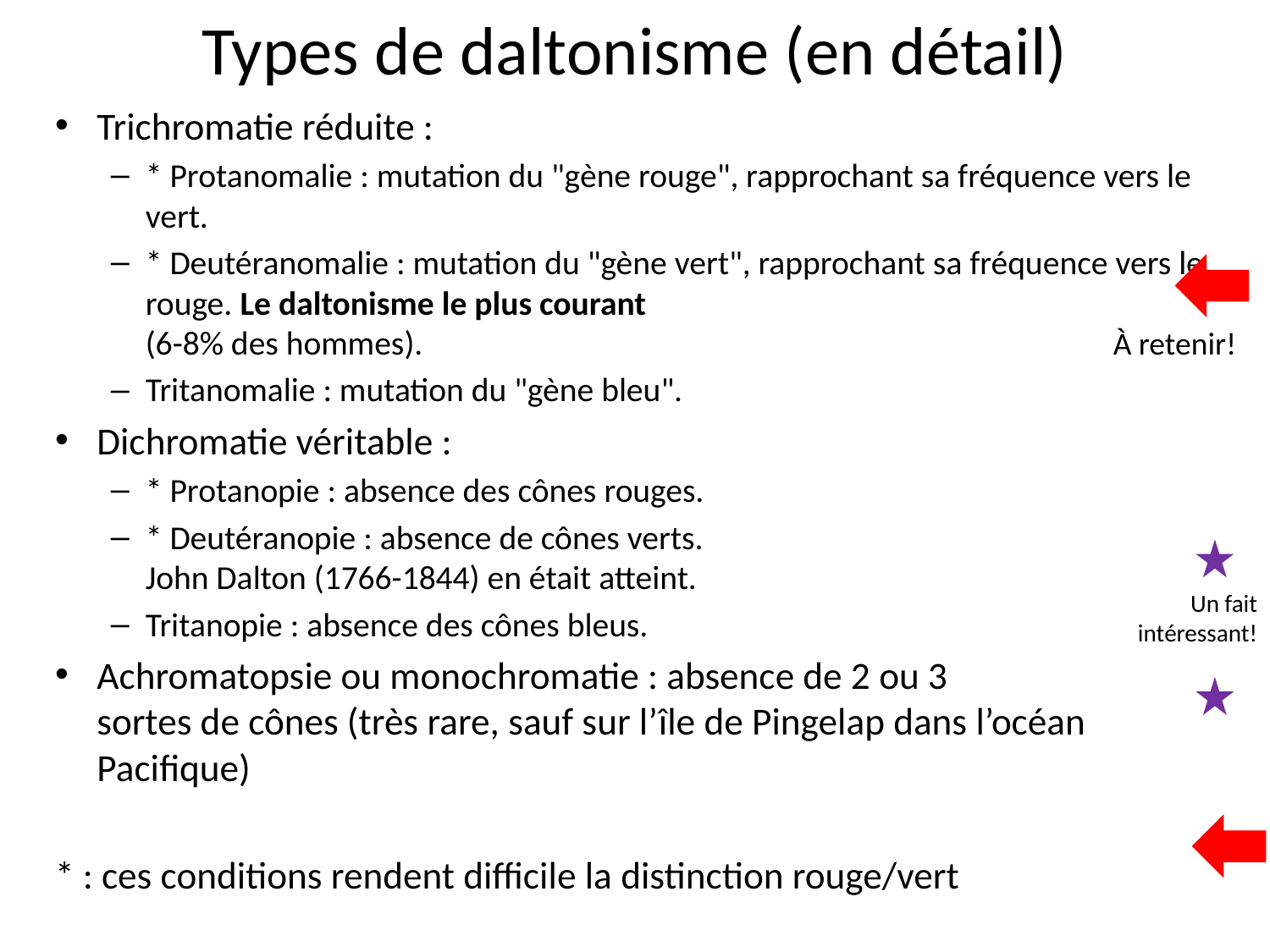

# Types de daltonisme (en détail)
Trichromatie réduite :
* Protanomalie : mutation du "gène rouge", rapprochant sa fréquence vers le vert.
* Deutéranomalie : mutation du "gène vert", rapprochant sa fréquence vers le rouge. Le daltonisme le plus courant
(6-8% des hommes).
Tritanomalie : mutation du "gène bleu".
Dichromatie véritable :
* Protanopie : absence des cônes rouges.
* Deutéranopie : absence de cônes verts.
John Dalton (1766-1844) en était atteint.
Tritanopie : absence des cônes bleus.
Achromatopsie ou monochromatie : absence de 2 ou 3
sortes de cônes (très rare, sauf sur l’île de Pingelap dans l’océan Pacifique)

* : ces conditions rendent difficile la distinction rouge/vert

À retenir!

Un fait intéressant!